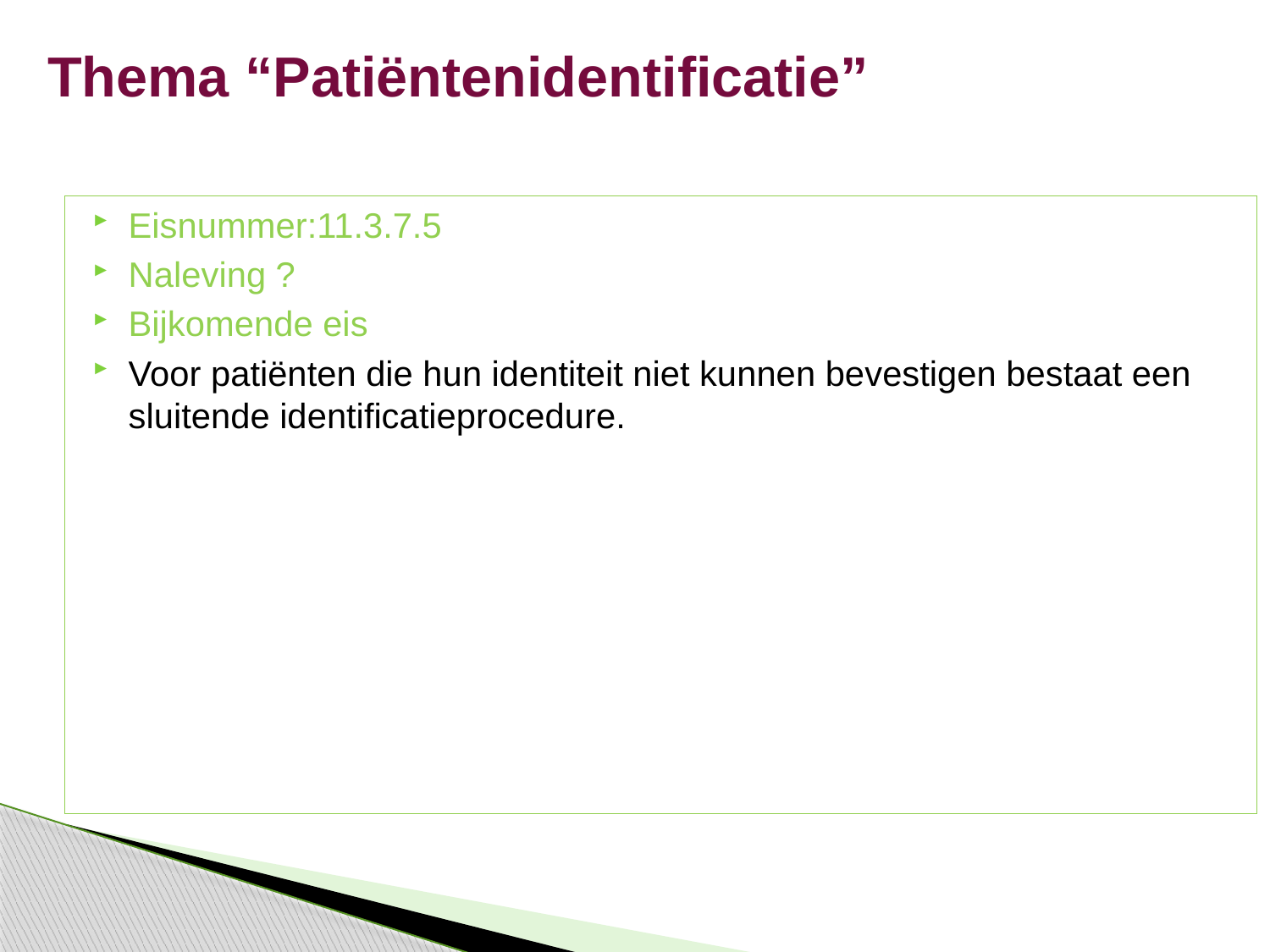

# Thema “Patiëntenidentificatie”
Eisnummer:11.3.7.5
Naleving ?
Bijkomende eis
Voor patiënten die hun identiteit niet kunnen bevestigen bestaat een sluitende identificatieprocedure.